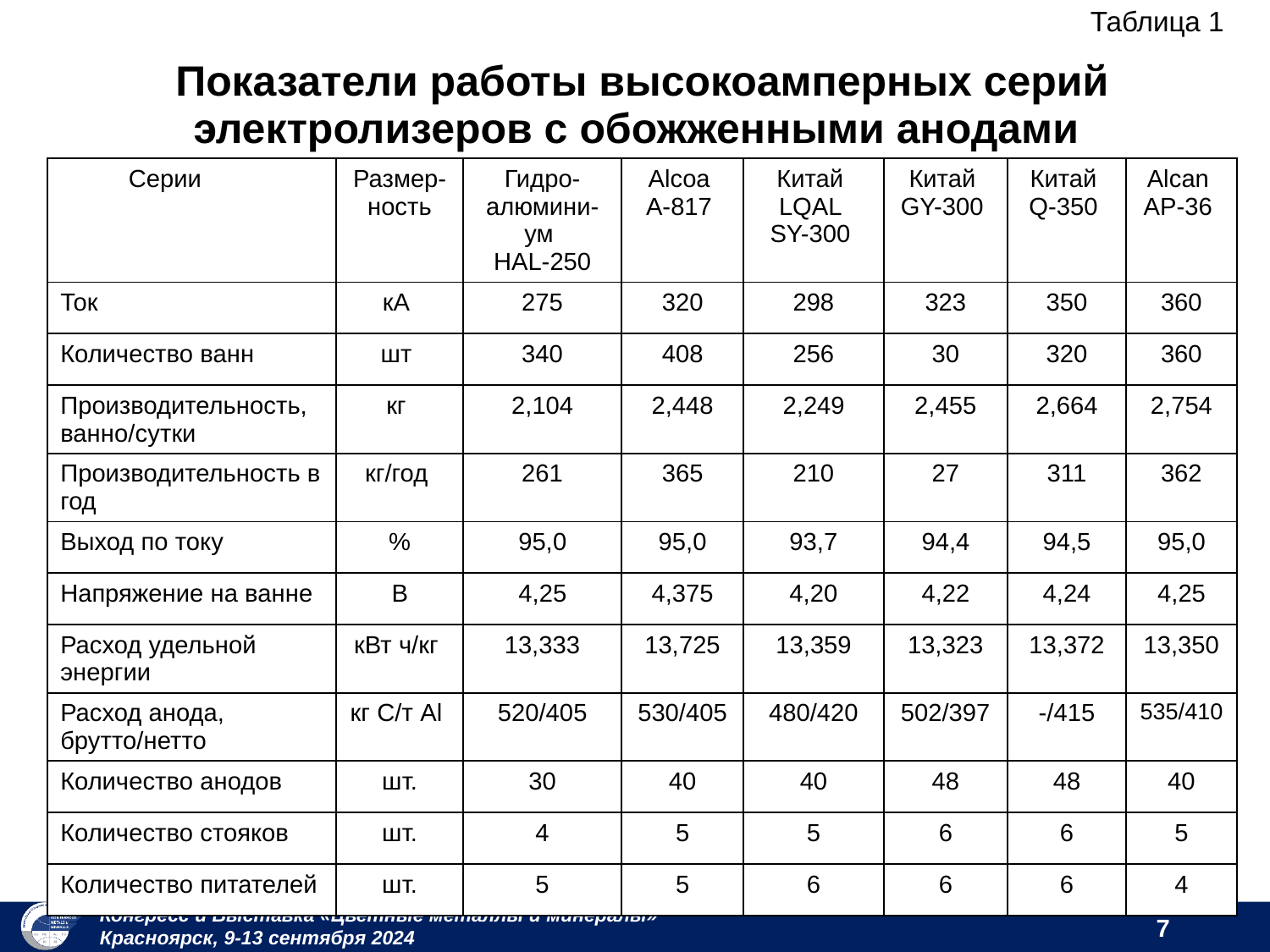

| Таблица 1 |  |  |  |  |  |  |  |
| --- | --- | --- | --- | --- | --- | --- | --- |
| Показатели работы высокоамперных серий электролизеров с обожженными анодами |  |  |  |  |  |  |  |
| Серии | Размер-ность | Гидро-алюмини-ум HAL-250 | Alcoa A-817 | Китай LQAL SY-300 | Китай GY-300 | Китай Q-350 | Alcan AP-36 |
| Ток | кА | 275 | 320 | 298 | 323 | 350 | 360 |
| Количество ванн | шт | 340 | 408 | 256 | 30 | 320 | 360 |
| Производительность, ванно/сутки | кг | 2,104 | 2,448 | 2,249 | 2,455 | 2,664 | 2,754 |
| Производительность в год | кг/год | 261 | 365 | 210 | 27 | 311 | 362 |
| Выход по току | % | 95,0 | 95,0 | 93,7 | 94,4 | 94,5 | 95,0 |
| Напряжение на ванне | В | 4,25 | 4,375 | 4,20 | 4,22 | 4,24 | 4,25 |
| Расход удельной энергии | кВт ч/кг | 13,333 | 13,725 | 13,359 | 13,323 | 13,372 | 13,350 |
| Расход анода, брутто/нетто | кг С/т Al | 520/405 | 530/405 | 480/420 | 502/397 | -/415 | 535/410 |
| Количество анодов | шт. | 30 | 40 | 40 | 48 | 48 | 40 |
| Количество стояков | шт. | 4 | 5 | 5 | 6 | 6 | 5 |
| Количество питателей | шт. | 5 | 5 | 6 | 6 | 6 | 4 |
7